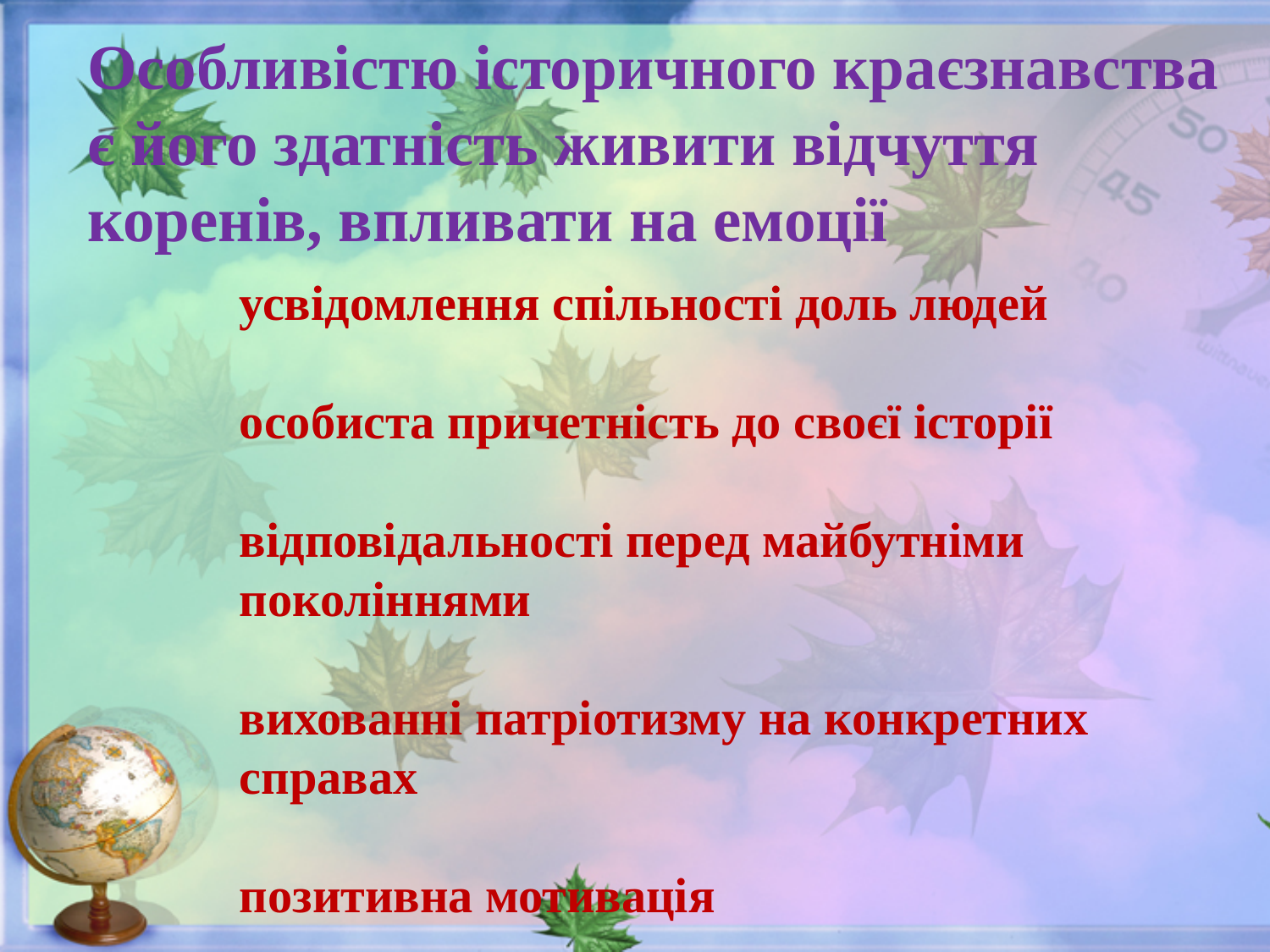

Особливістю історичного краєзнавства є його здатність живити відчуття коренів, впливати на емоції
усвідомлення спільності доль людей

особиста причетність до своєї історії

відповідальності перед майбутніми поколіннями

вихованні патріотизму на конкретних справах

позитивна мотивація